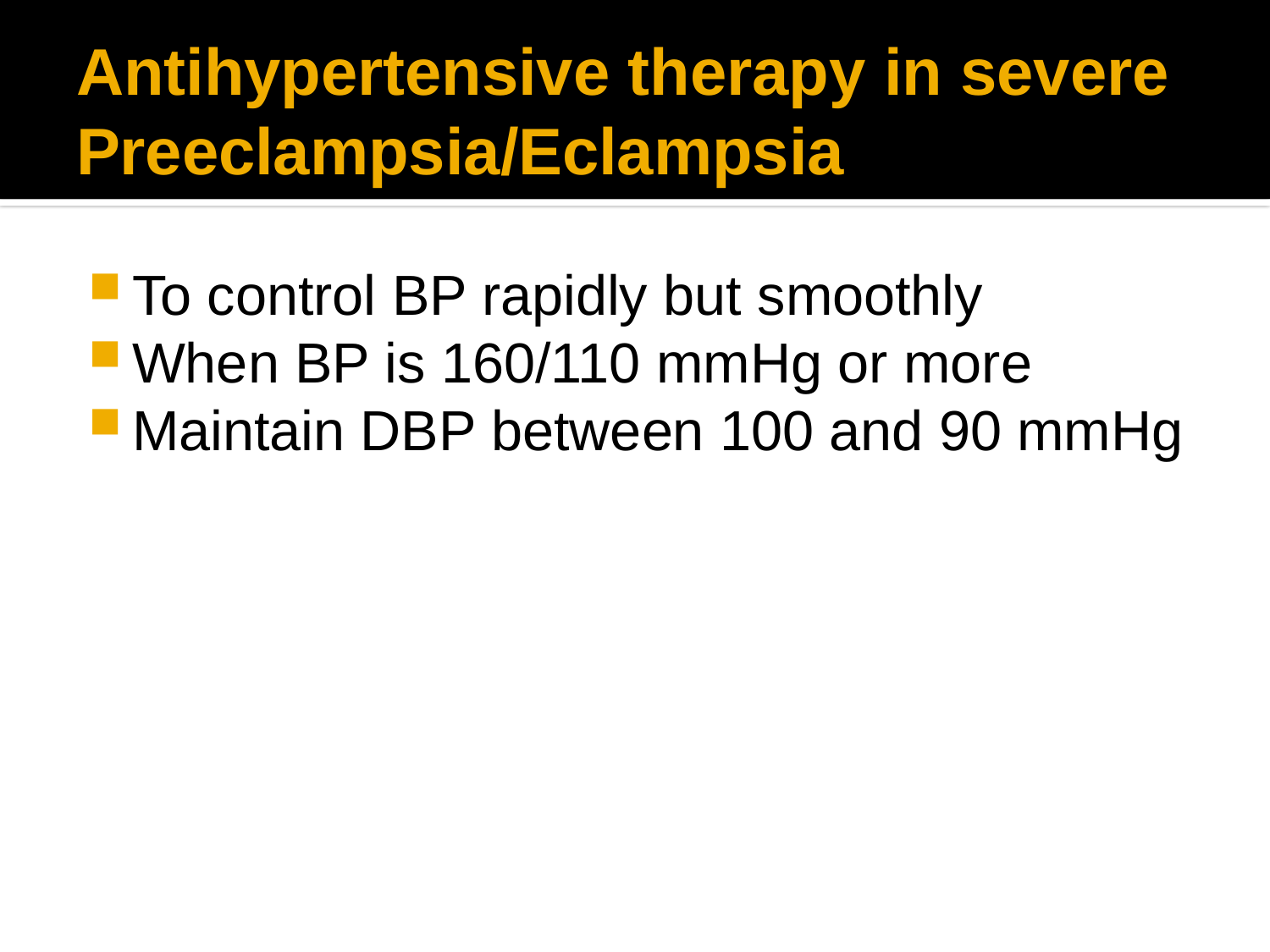

# Antihypertensive therapy in severe Preeclampsia/Eclampsia
To control BP rapidly but smoothly
When BP is 160/110 mmHg or more
Maintain DBP between 100 and 90 mmHg